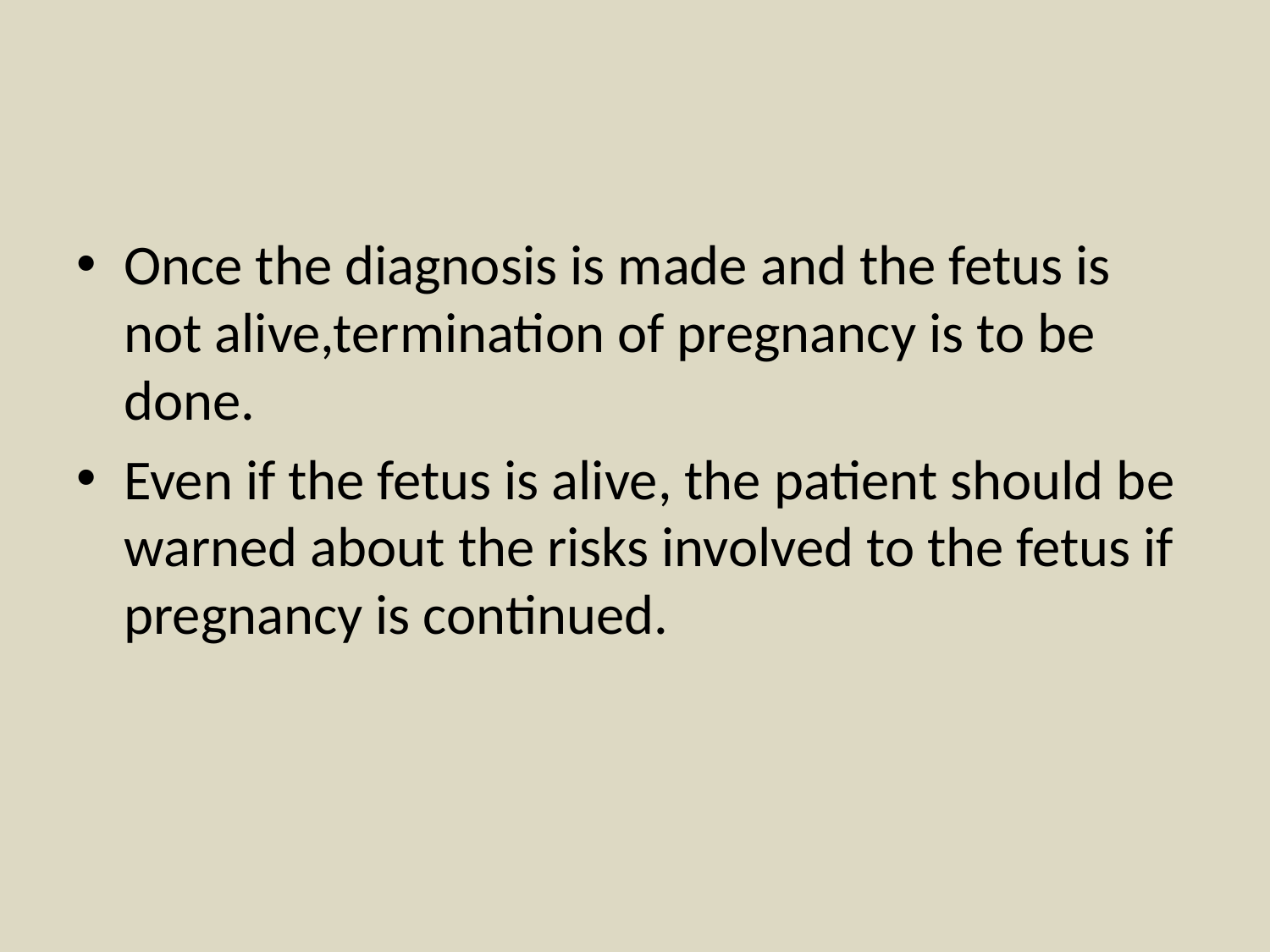

Once the diagnosis is made and the fetus is not alive,termination of pregnancy is to be done.
Even if the fetus is alive, the patient should be warned about the risks involved to the fetus if pregnancy is continued.